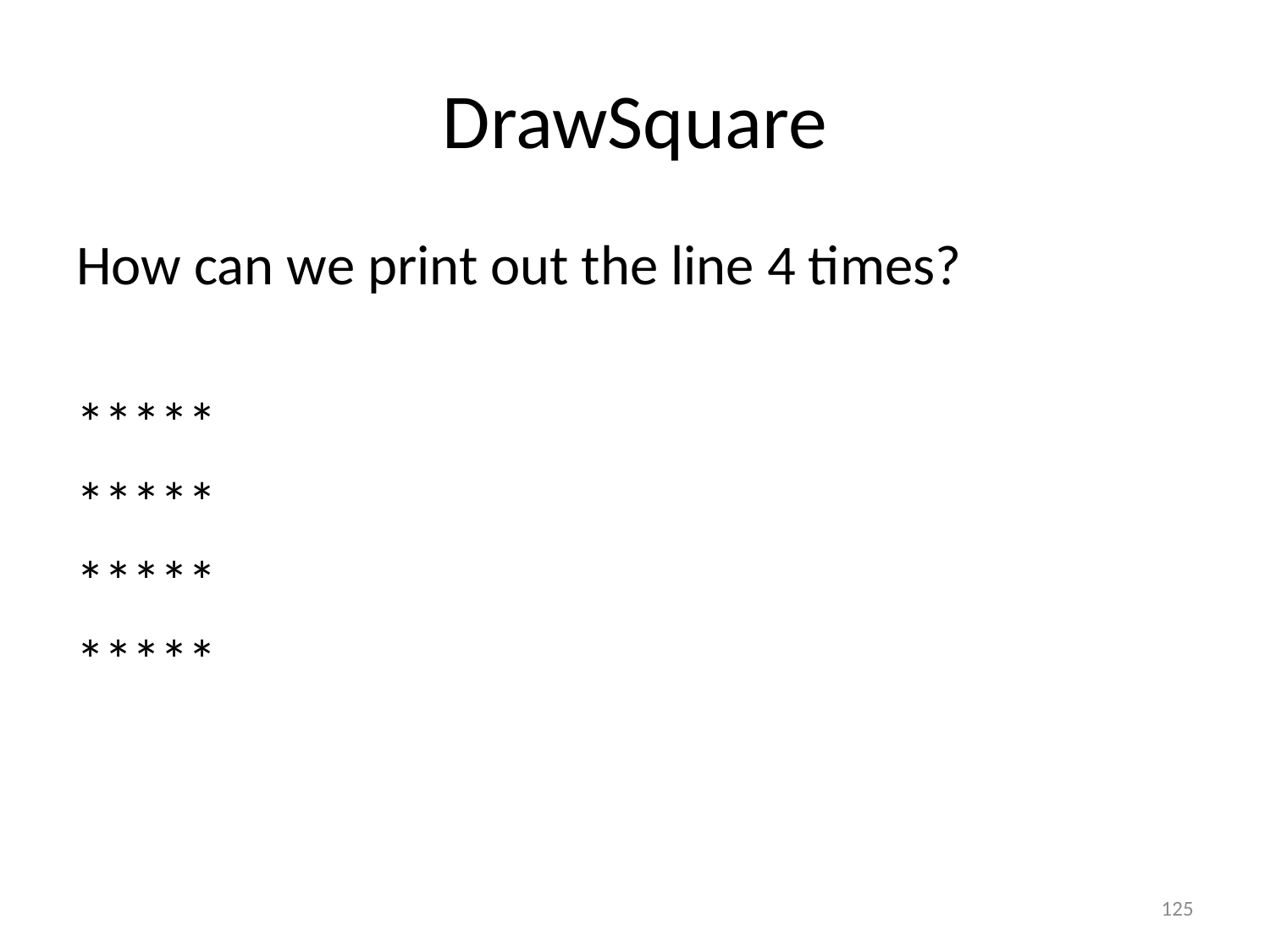

# DrawSquare
How can we print out the line 4 times?

*****
*****
*****
*****

125